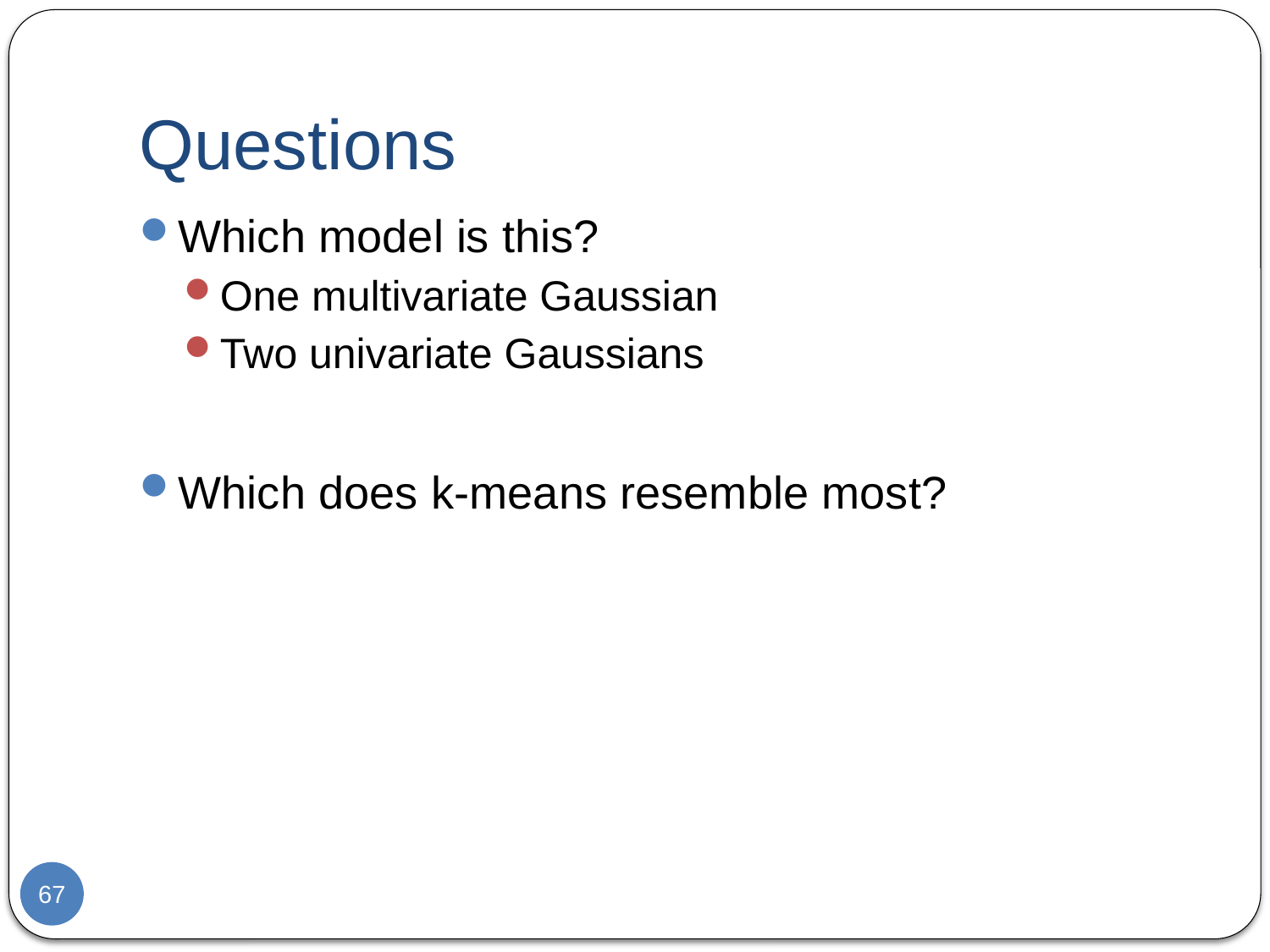

# Questions
Which model is this?
One multivariate Gaussian
Two univariate Gaussians

Which does k-means resemble most?
67